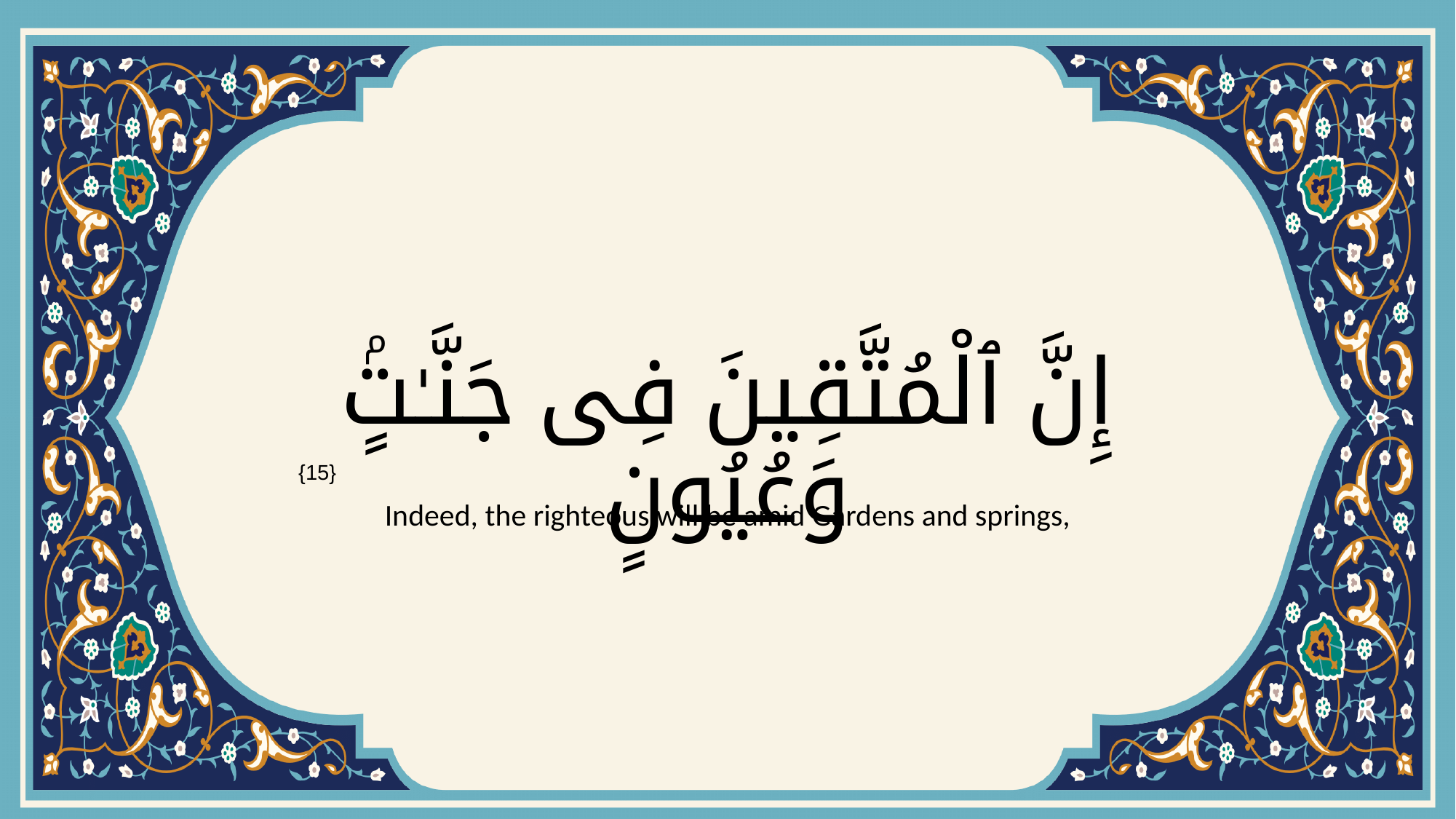

# إِنَّ ٱلْمُتَّقِينَ فِى جَنَّـٰتٍۢ وَعُيُونٍ
{15}
Indeed, the righteous will be amid Gardens and springs,